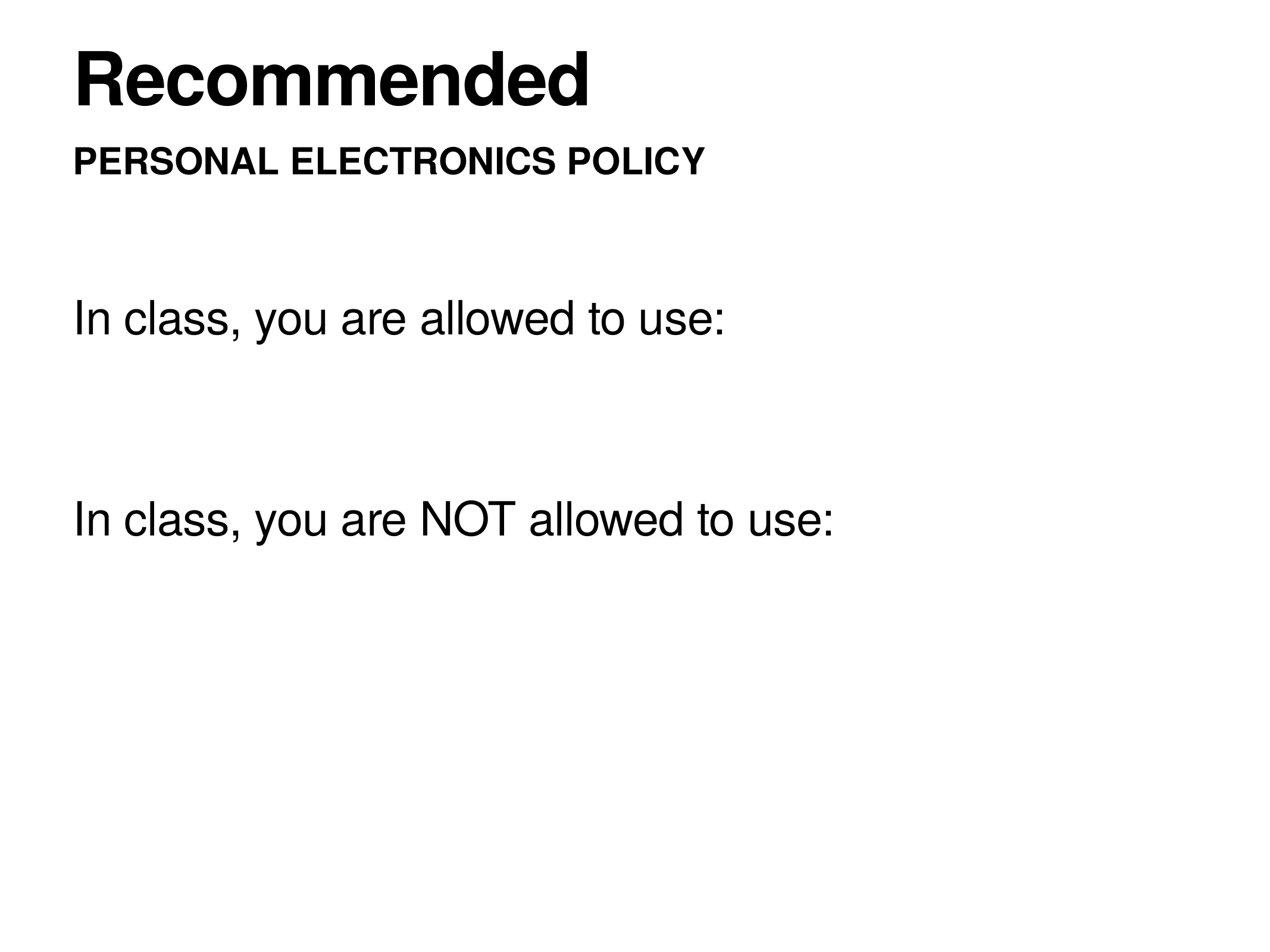

# Recommended
PERSONAL ELECTRONICS POLICY

In class, you are allowed to use:

In class, you are NOT allowed to use: